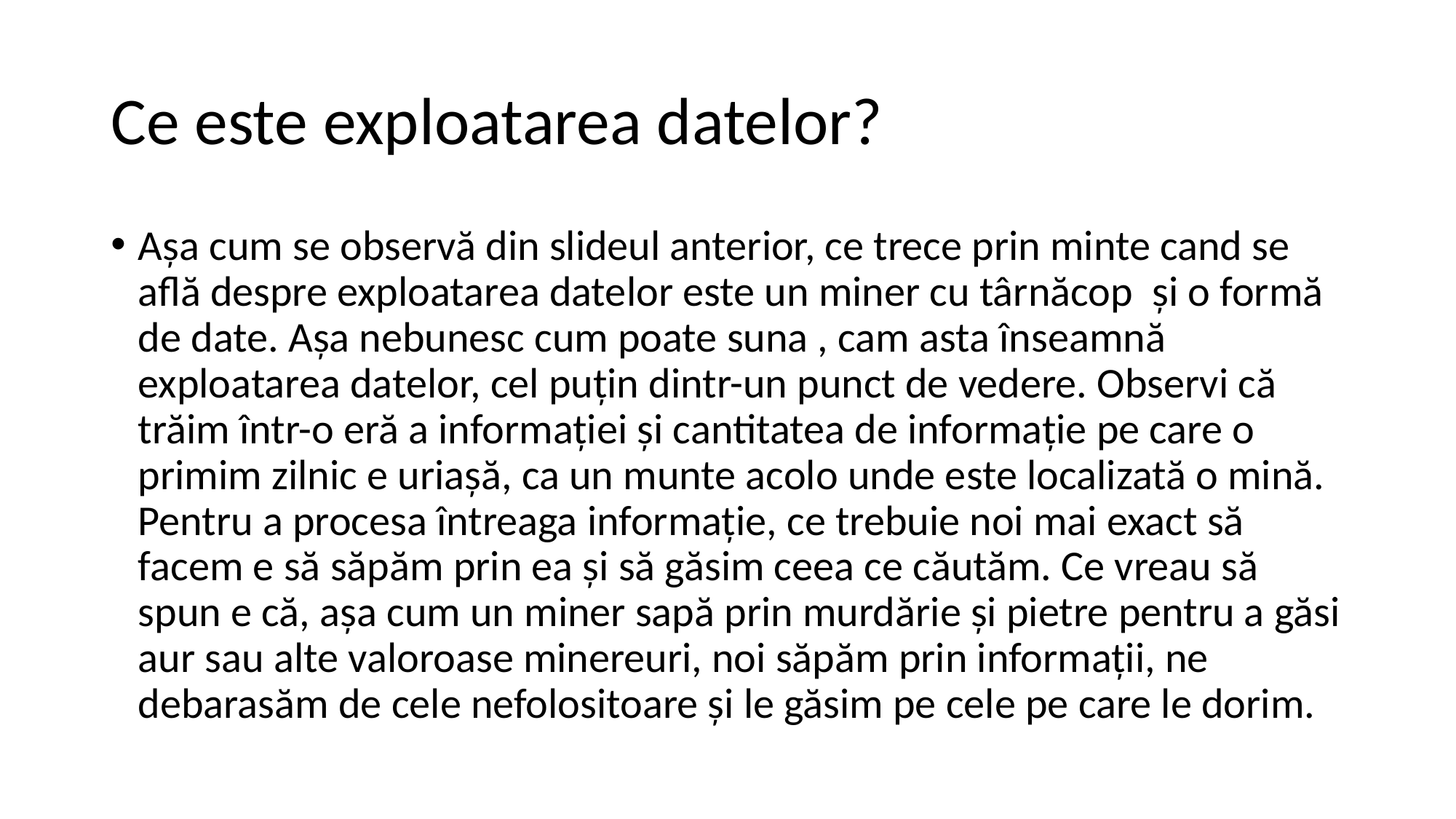

# Ce este exploatarea datelor?
Așa cum se observă din slideul anterior, ce trece prin minte cand se află despre exploatarea datelor este un miner cu târnăcop  și o formă de date. Așa nebunesc cum poate suna , cam asta înseamnă exploatarea datelor, cel puțin dintr-un punct de vedere. Observi că trăim într-o eră a informației și cantitatea de informație pe care o primim zilnic e uriașă, ca un munte acolo unde este localizată o mină. Pentru a procesa întreaga informație, ce trebuie noi mai exact să facem e să săpăm prin ea și să găsim ceea ce căutăm. Ce vreau să spun e că, așa cum un miner sapă prin murdărie și pietre pentru a găsi aur sau alte valoroase minereuri, noi săpăm prin informații, ne debarasăm de cele nefolositoare și le găsim pe cele pe care le dorim.